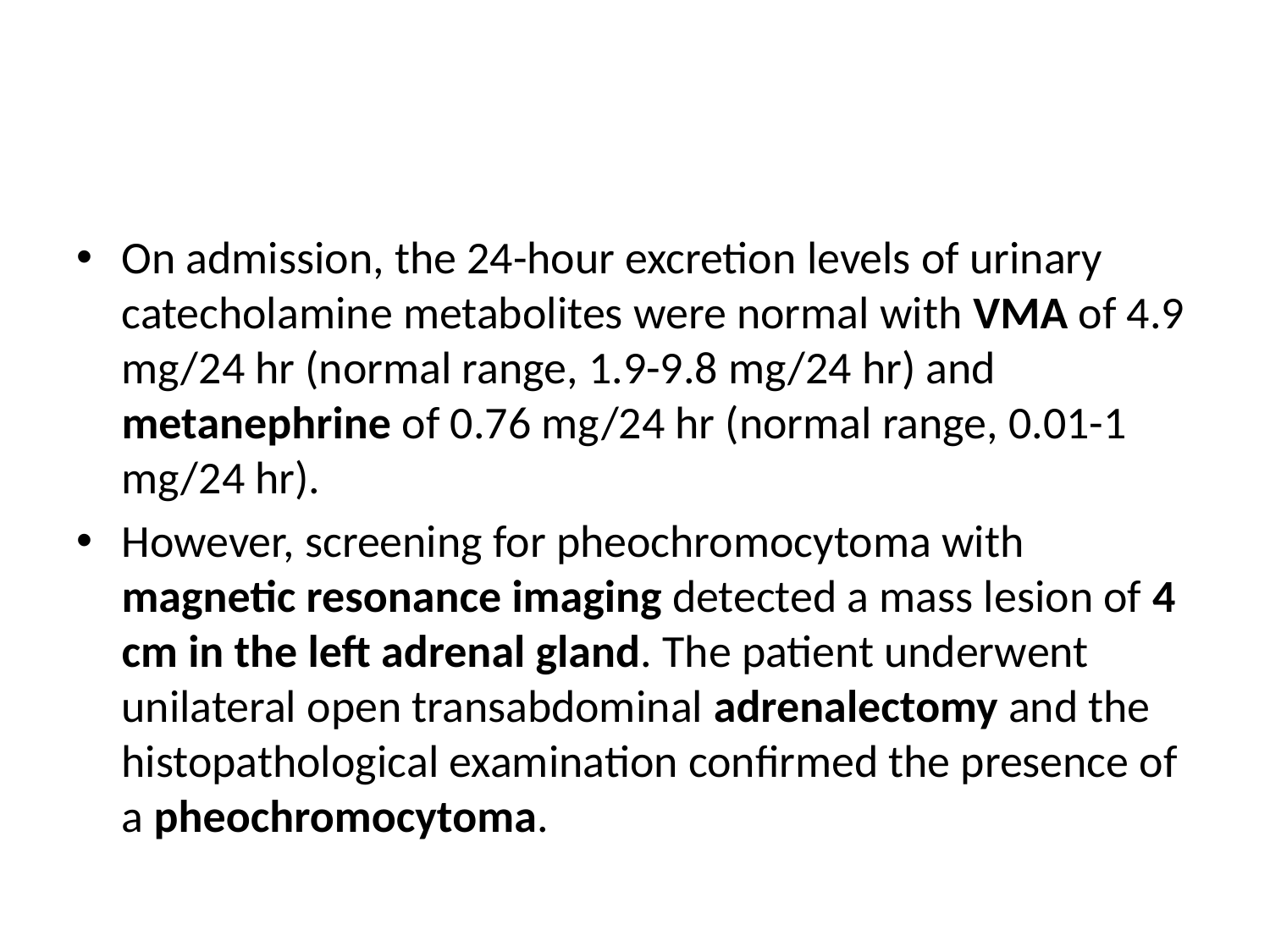

#
On admission, the 24-hour excretion levels of urinary catecholamine metabolites were normal with VMA of 4.9 mg/24 hr (normal range, 1.9-9.8 mg/24 hr) and metanephrine of 0.76 mg/24 hr (normal range, 0.01-1 mg/24 hr).
However, screening for pheochromocytoma with magnetic resonance imaging detected a mass lesion of 4 cm in the left adrenal gland. The patient underwent unilateral open transabdominal adrenalectomy and the histopathological examination confirmed the presence of a pheochromocytoma.